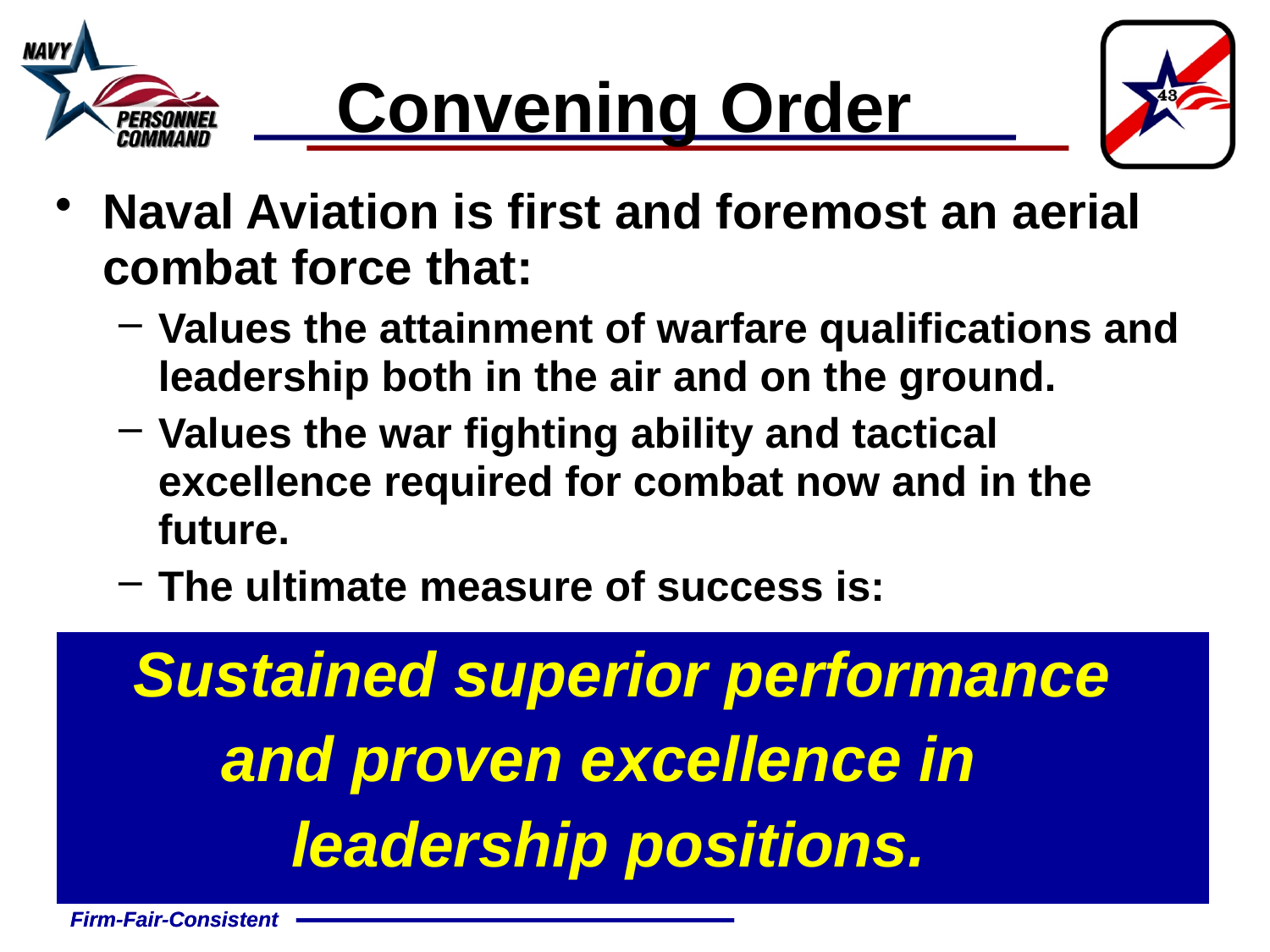

# Convening Order
Naval Aviation is first and foremost an aerial combat force that:
Values the attainment of warfare qualifications and leadership both in the air and on the ground.
Values the war fighting ability and tactical excellence required for combat now and in the future.
The ultimate measure of success is:

Sustained superior performance
     and proven excellence in
         leadership positions.

Firm-Fair-Consistent